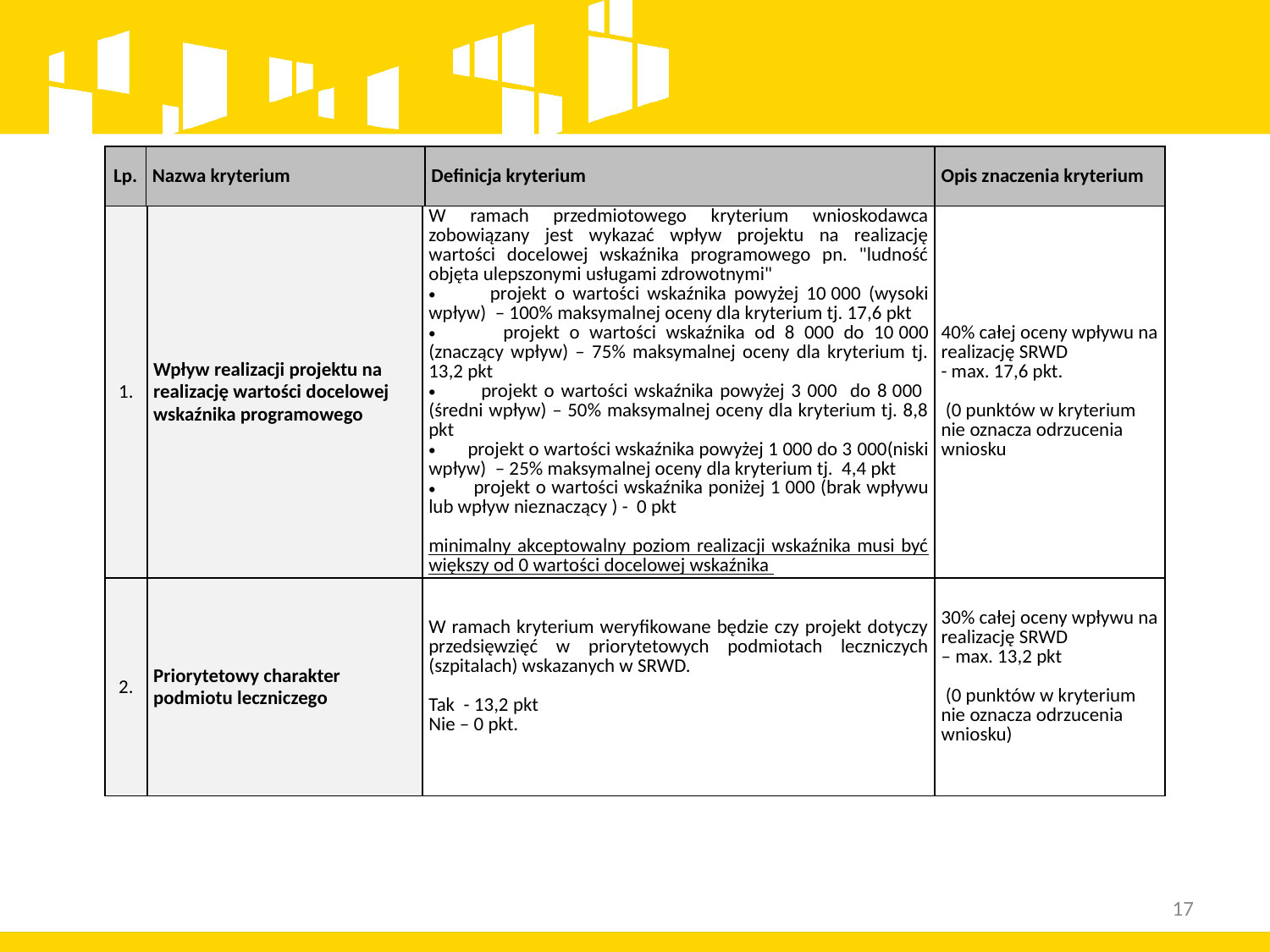

| Lp. | Nazwa kryterium | Definicja kryterium | Opis znaczenia kryterium |
| --- | --- | --- | --- |
| 1. | Wpływ realizacji projektu na realizację wartości docelowej wskaźnika programowego | W ramach przedmiotowego kryterium wnioskodawca zobowiązany jest wykazać wpływ projektu na realizację wartości docelowej wskaźnika programowego pn. "ludność objęta ulepszonymi usługami zdrowotnymi" projekt o wartości wskaźnika powyżej 10 000 (wysoki wpływ) – 100% maksymalnej oceny dla kryterium tj. 17,6 pkt projekt o wartości wskaźnika od 8 000 do 10 000 (znaczący wpływ) – 75% maksymalnej oceny dla kryterium tj. 13,2 pkt projekt o wartości wskaźnika powyżej 3 000 do 8 000 (średni wpływ) – 50% maksymalnej oceny dla kryterium tj. 8,8 pkt projekt o wartości wskaźnika powyżej 1 000 do 3 000(niski wpływ) – 25% maksymalnej oceny dla kryterium tj. 4,4 pkt projekt o wartości wskaźnika poniżej 1 000 (brak wpływu lub wpływ nieznaczący ) - 0 pkt   minimalny akceptowalny poziom realizacji wskaźnika musi być większy od 0 wartości docelowej wskaźnika | 40% całej oceny wpływu na realizację SRWD - max. 17,6 pkt.   (0 punktów w kryterium nie oznacza odrzucenia wniosku |
| --- | --- | --- | --- |
| 2. | Priorytetowy charakter podmiotu leczniczego | W ramach kryterium weryfikowane będzie czy projekt dotyczy przedsięwzięć w priorytetowych podmiotach leczniczych (szpitalach) wskazanych w SRWD.   Tak - 13,2 pkt Nie – 0 pkt. | 30% całej oceny wpływu na realizację SRWD – max. 13,2 pkt   (0 punktów w kryterium nie oznacza odrzucenia wniosku) |
17